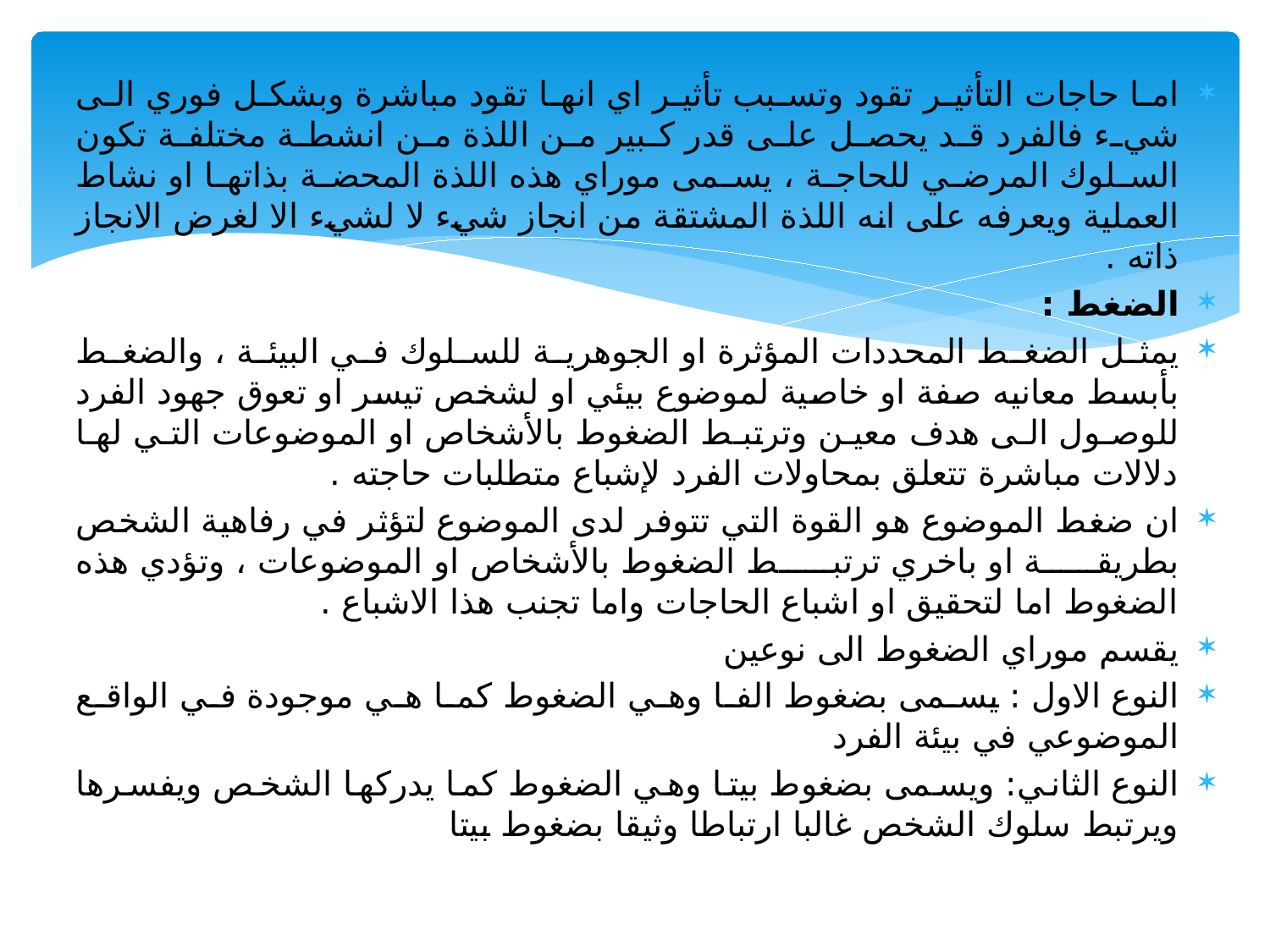

اما حاجات التأثير تقود وتسبب تأثير اي انها تقود مباشرة وبشكل فوري الى شيء فالفرد قد يحصل على قدر كبير من اللذة من انشطة مختلفة تكون السلوك المرضي للحاجة ، يسمى موراي هذه اللذة المحضة بذاتها او نشاط العملية ويعرفه على انه اللذة المشتقة من انجاز شيء لا لشيء الا لغرض الانجاز ذاته .
الضغط :
يمثل الضغط المحددات المؤثرة او الجوهرية للسلوك في البيئة ، والضغط بأبسط معانيه صفة او خاصية لموضوع بيئي او لشخص تيسر او تعوق جهود الفرد للوصول الى هدف معين وترتبط الضغوط بالأشخاص او الموضوعات التي لها دلالات مباشرة تتعلق بمحاولات الفرد لإشباع متطلبات حاجته .
ان ضغط الموضوع هو القوة التي تتوفر لدى الموضوع لتؤثر في رفاهية الشخص بطريقة او باخري ترتبط الضغوط بالأشخاص او الموضوعات ، وتؤدي هذه الضغوط اما لتحقيق او اشباع الحاجات واما تجنب هذا الاشباع .
يقسم موراي الضغوط الى نوعين
النوع الاول : يسمى بضغوط الفا وهي الضغوط كما هي موجودة في الواقع الموضوعي في بيئة الفرد
النوع الثاني: ويسمى بضغوط بيتا وهي الضغوط كما يدركها الشخص ويفسرها ويرتبط سلوك الشخص غالبا ارتباطا وثيقا بضغوط بيتا